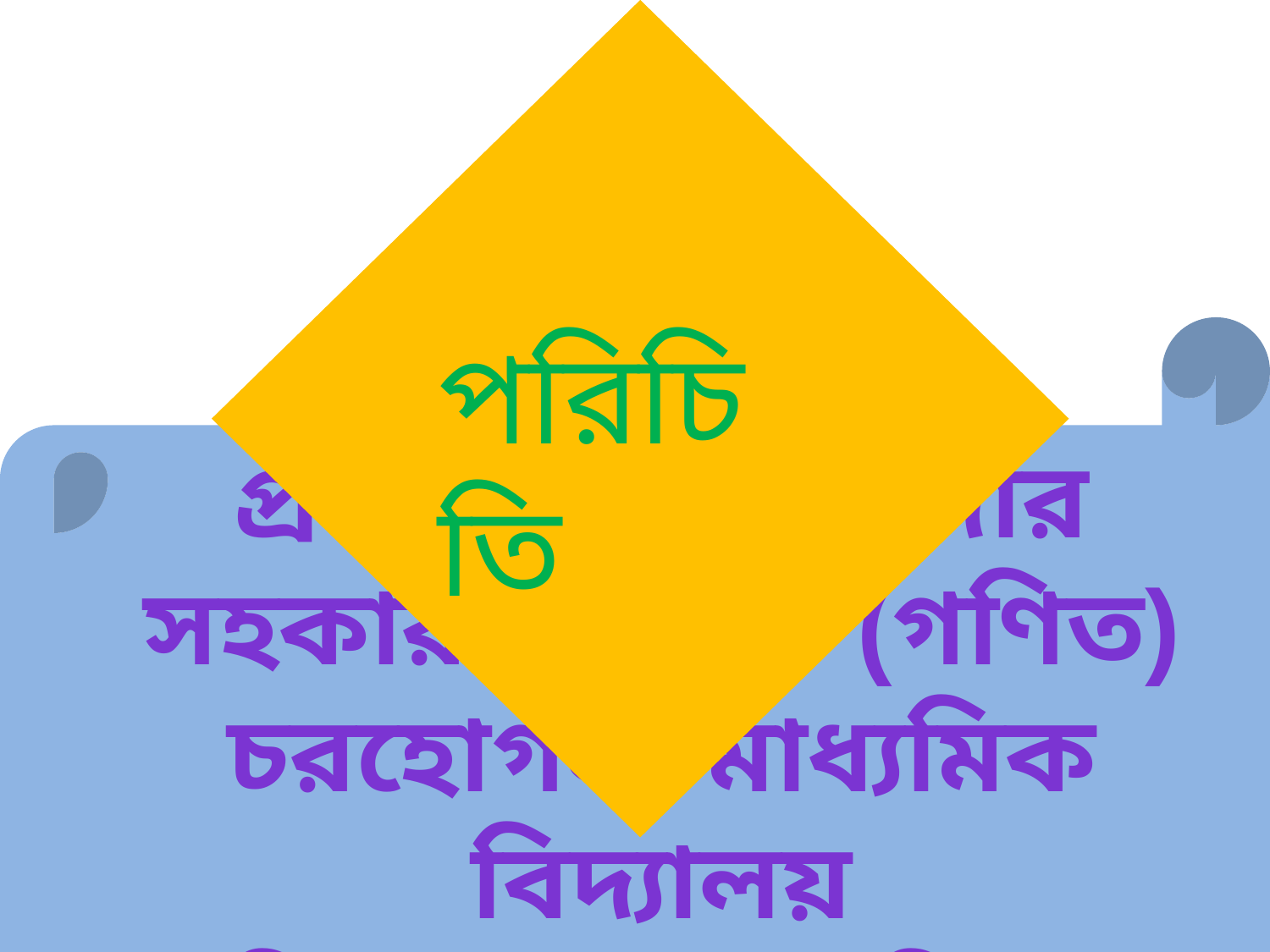

পরিচিতি
প্রণব রায় মজুমদার
সহকারী শিক্ষক (গণিত)
চরহোগলা মাধ্যমিক বিদ্যালয়
বরিশাল সদর ,বরিশাল